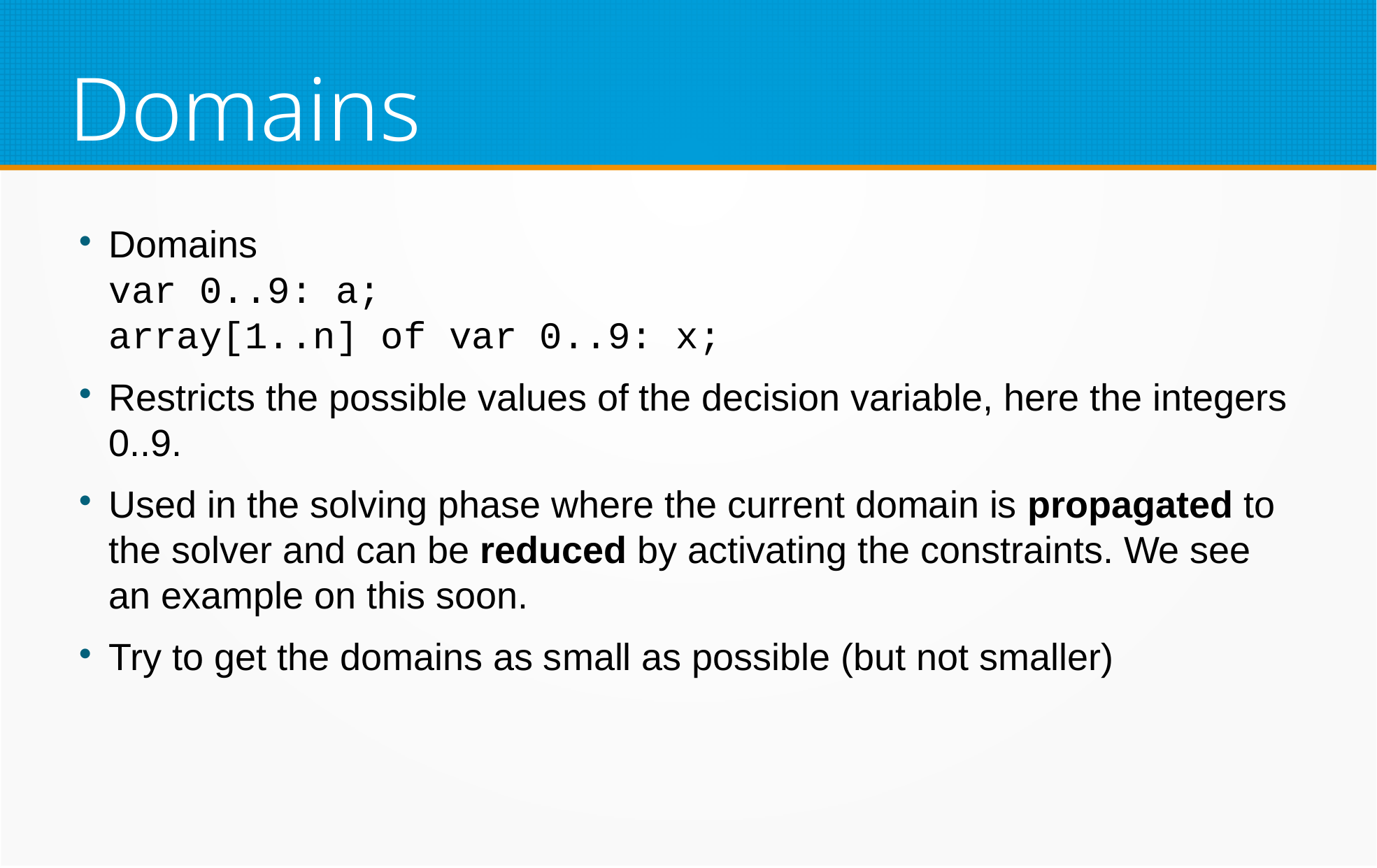

Domains
Domains
var 0..9: a;
array[1..n] of var 0..9: x;
Restricts the possible values of the decision variable, here the integers 0..9.
Used in the solving phase where the current domain is propagated to the solver and can be reduced by activating the constraints. We see an example on this soon.
Try to get the domains as small as possible (but not smaller)